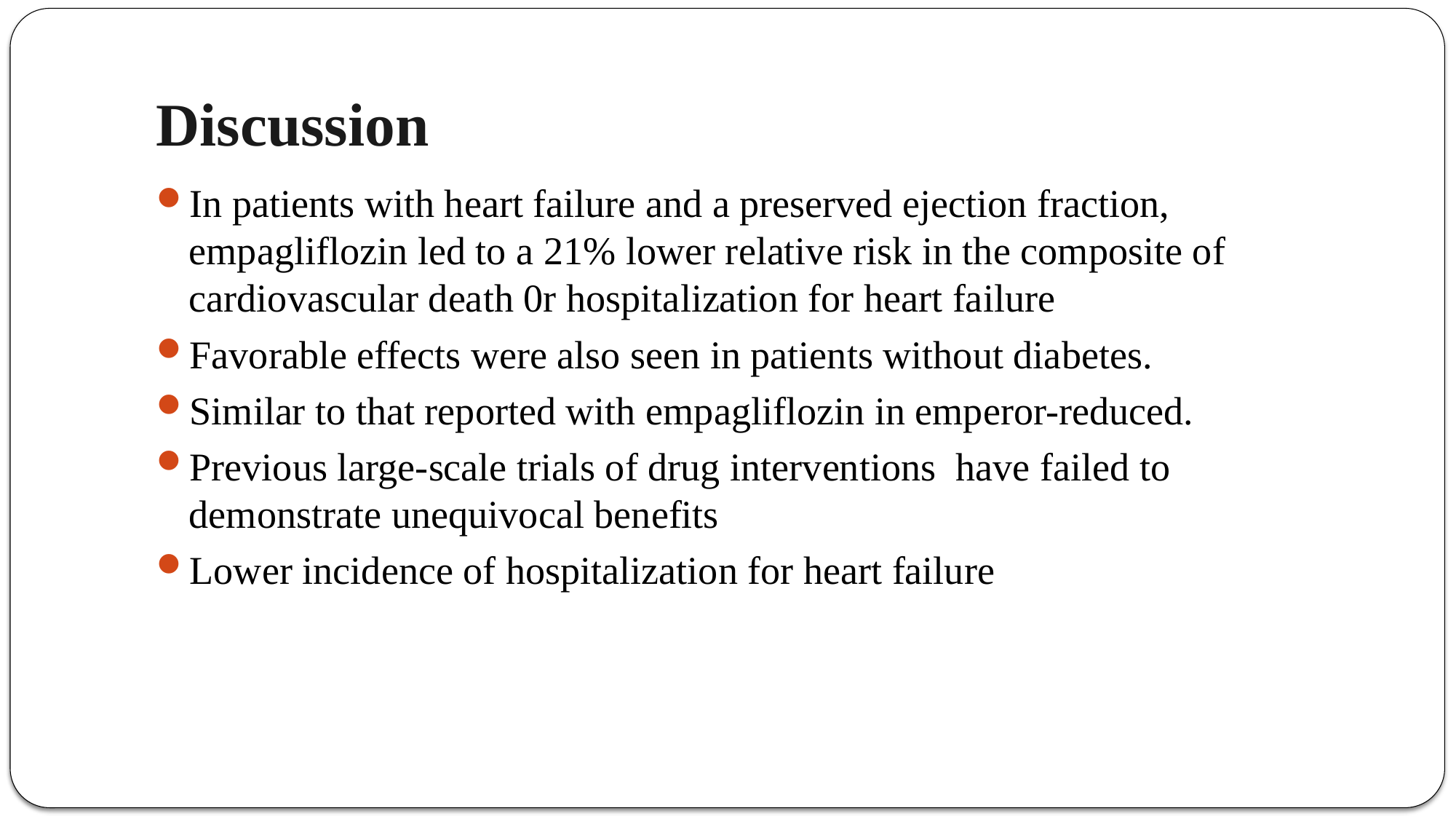

# Discussion
In patients with heart failure and a preserved ejection fraction, empagliflozin led to a 21% lower relative risk in the composite of cardiovascular death 0r hospitalization for heart failure
Favorable effects were also seen in patients without diabetes.
Similar to that reported with empagliflozin in emperor-reduced.
Previous large-scale trials of drug interventions  have failed to demonstrate unequivocal benefits
Lower incidence of hospitalization for heart failure